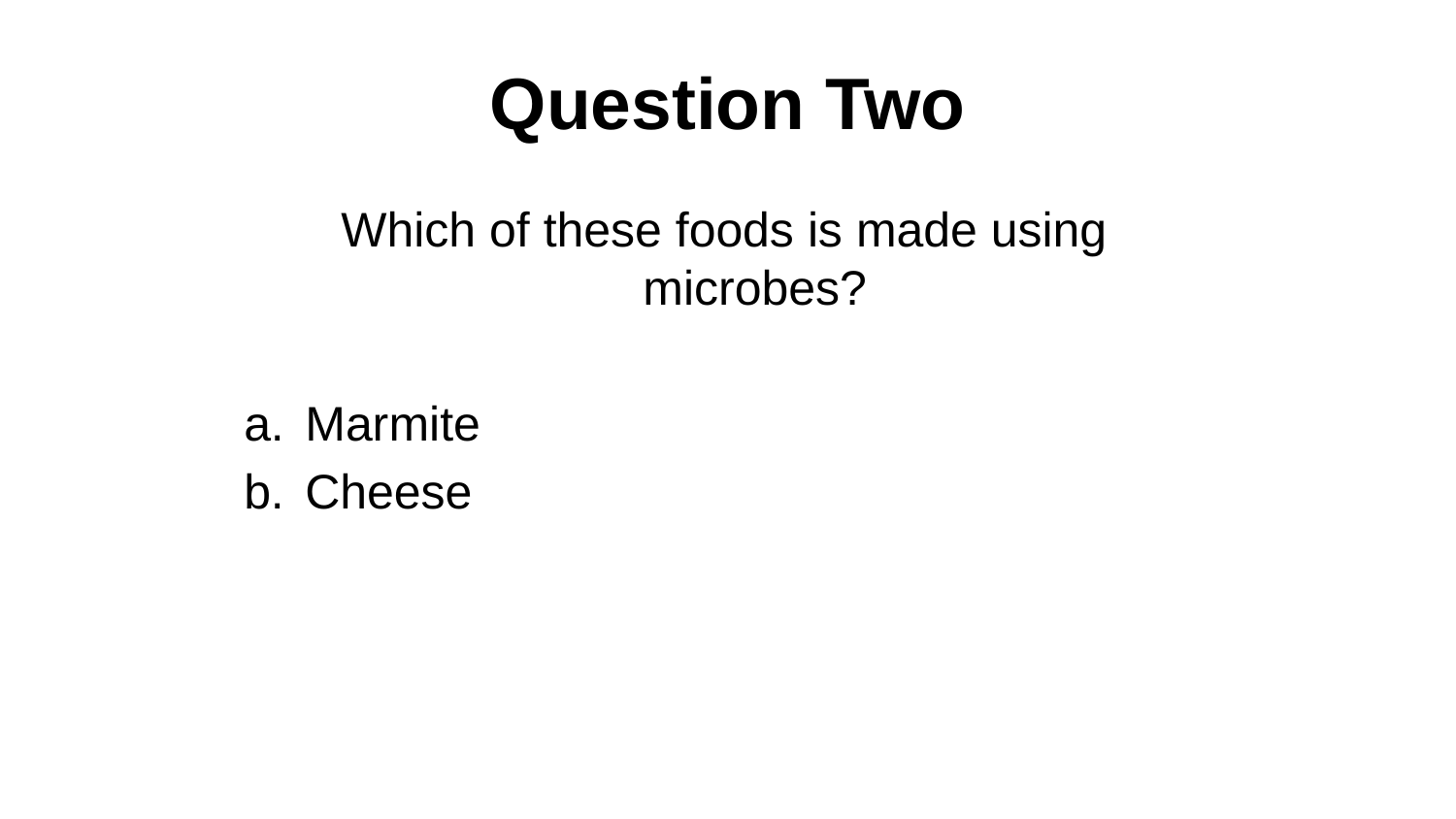

# Question Two
Which of these foods is made using microbes?

Marmite
Cheese